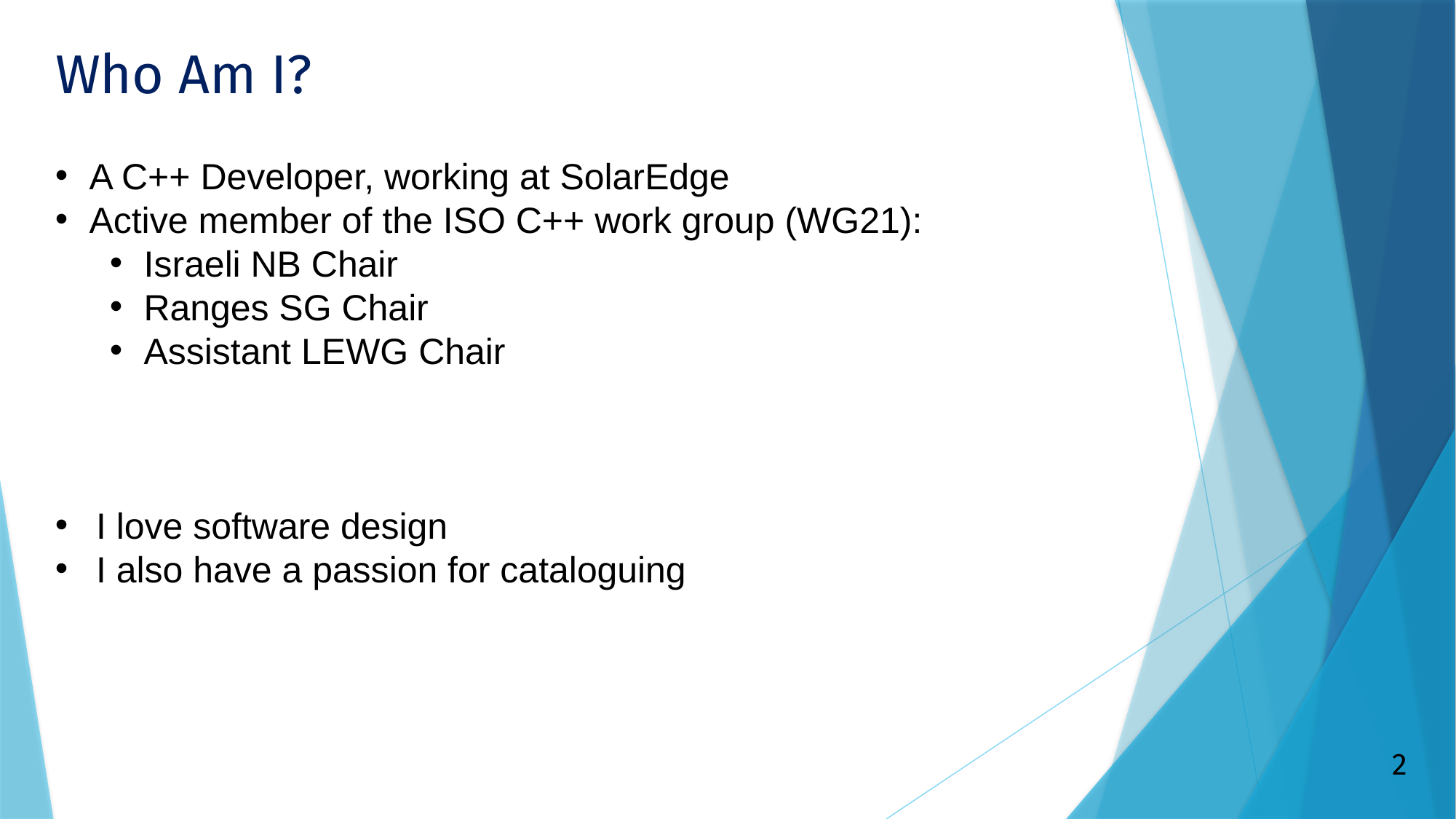

Who Am I?
A C++ Developer, working at SolarEdge
Active member of the ISO C++ work group (WG21):
Israeli NB Chair
Ranges SG Chair
Assistant LEWG Chair

I love software design
I also have a passion for cataloguing

2